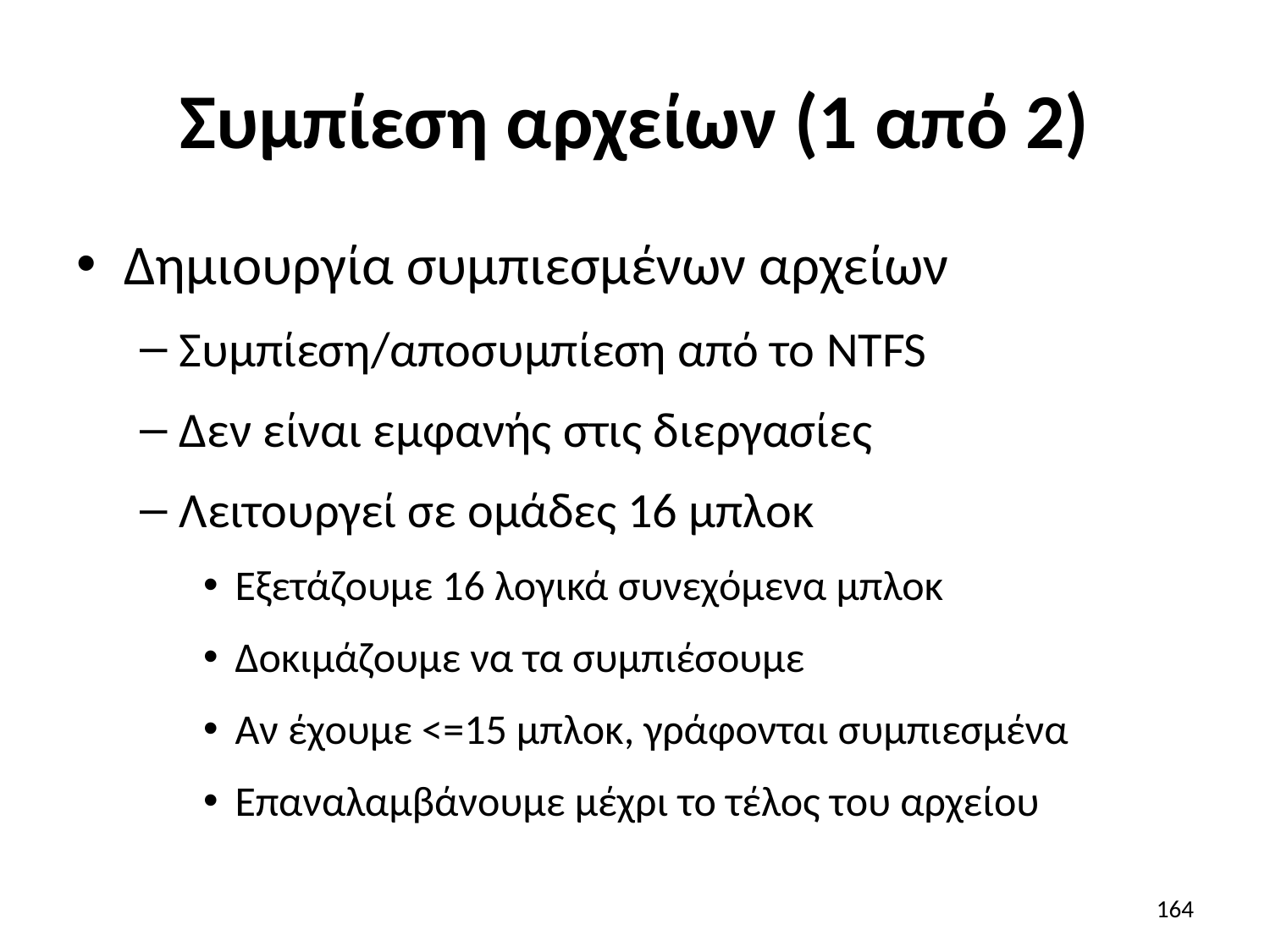

# Συμπίεση αρχείων (1 από 2)
Δημιουργία συμπιεσμένων αρχείων
Συμπίεση/αποσυμπίεση από το NTFS
Δεν είναι εμφανής στις διεργασίες
Λειτουργεί σε ομάδες 16 μπλοκ
Εξετάζουμε 16 λογικά συνεχόμενα μπλοκ
Δοκιμάζουμε να τα συμπιέσουμε
Αν έχουμε <=15 μπλοκ, γράφονται συμπιεσμένα
Επαναλαμβάνουμε μέχρι το τέλος του αρχείου
164